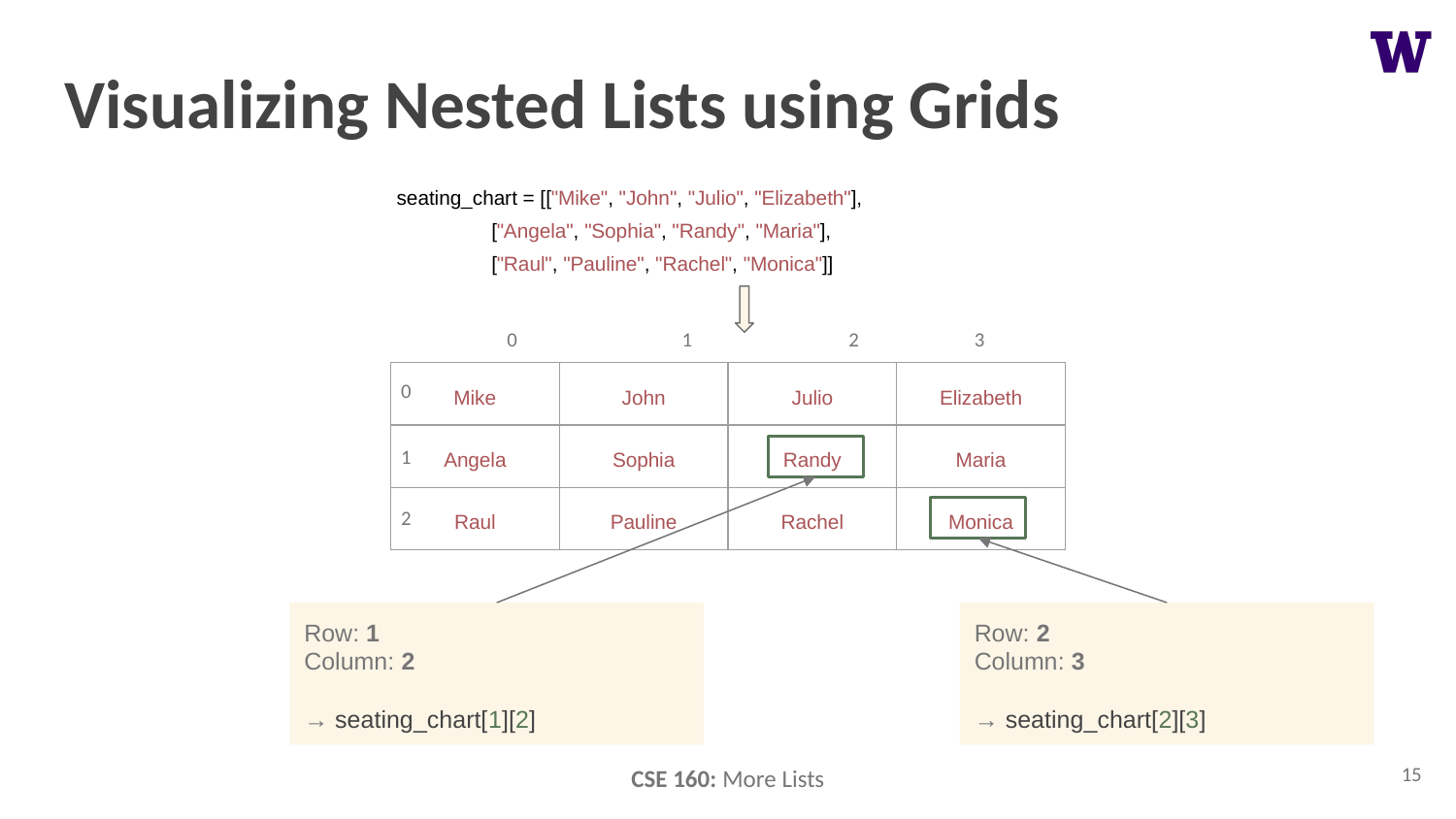

# Visualizing Nested Lists using Grids
seating_chart = [["Mike", "John", "Julio", "Elizabeth"],
                 ["Angela", "Sophia", "Randy", "Maria"],
                 ["Raul", "Pauline", "Rachel", "Monica"]]

0
1
2
3
| Mike | John | Julio | Elizabeth |
| --- | --- | --- | --- |
| Angela | Sophia | Randy | Maria |
| Raul | Pauline | Rachel | Monica |
0

1

2
Row: 1
Column: 2

→ seating_chart[1][2]
Row: 2
Column: 3

→ seating_chart[2][3]
15